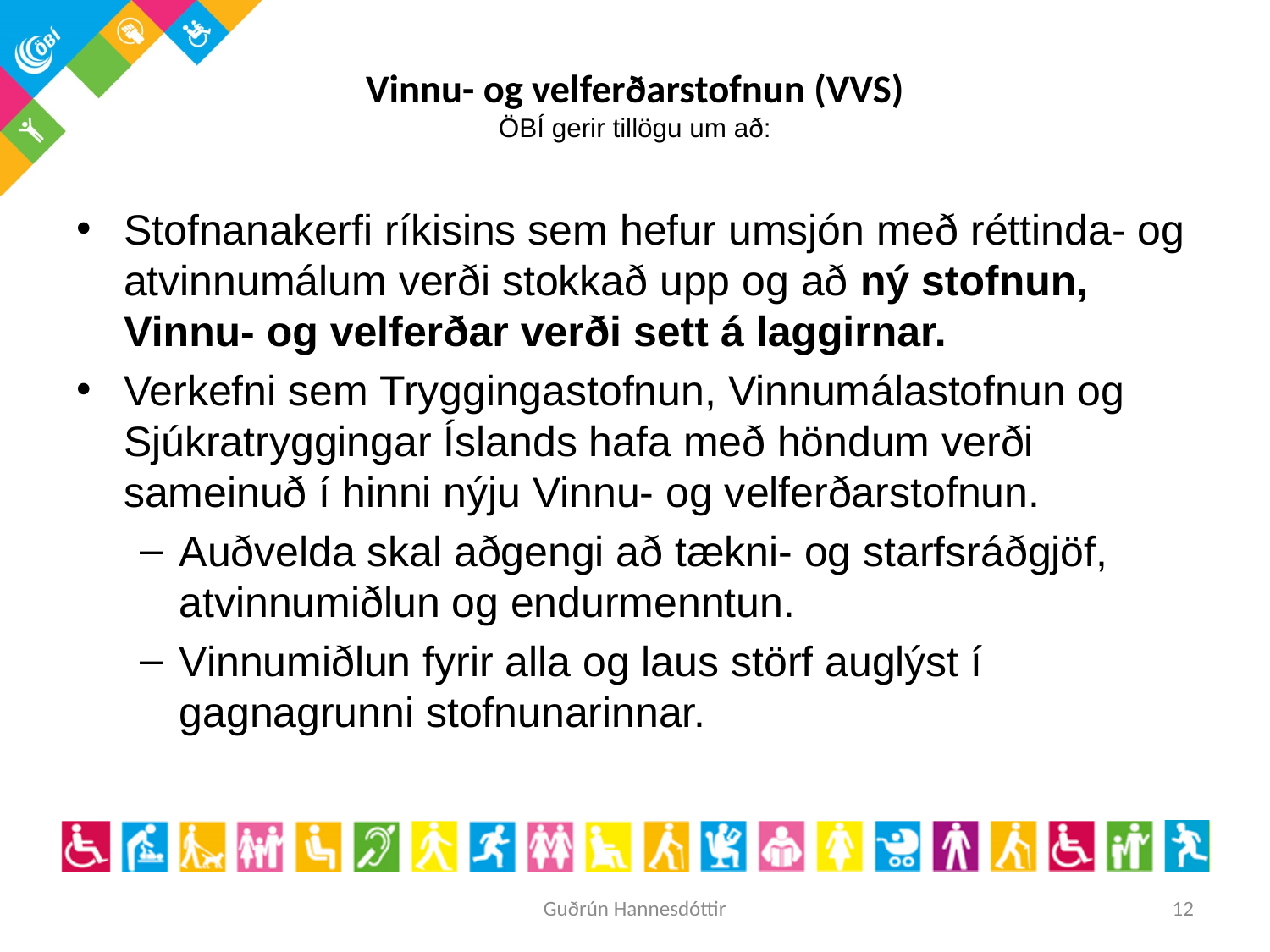

# Vinnu- og velferðarstofnun (VVS) ÖBÍ gerir tillögu um að:
Stofnanakerfi ríkisins sem hefur umsjón með réttinda- og atvinnumálum verði stokkað upp og að ný stofnun, Vinnu- og velferðar verði sett á laggirnar.
Verkefni sem Tryggingastofnun, Vinnumálastofnun og Sjúkratryggingar Íslands hafa með höndum verði sameinuð í hinni nýju Vinnu- og velferðarstofnun.
Auðvelda skal aðgengi að tækni- og starfsráðgjöf, atvinnumiðlun og endurmenntun.
Vinnumiðlun fyrir alla og laus störf auglýst í gagnagrunni stofnunarinnar.
Guðrún Hannesdóttir
12